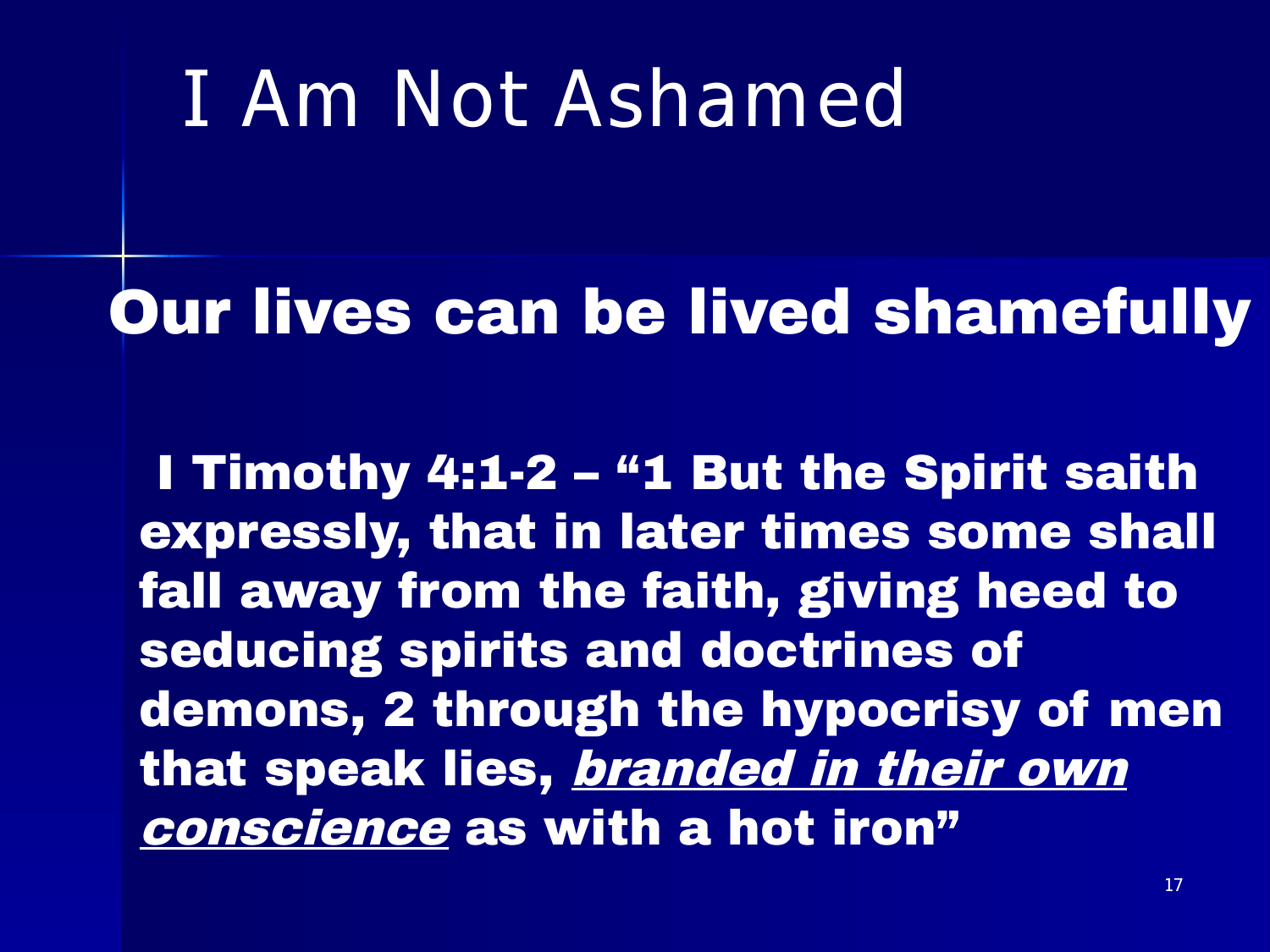

# I Am Not Ashamed
Our lives can be lived shamefully
 I Timothy 4:1-2 – “1 But the Spirit saith expressly, that in later times some shall fall away from the faith, giving heed to seducing spirits and doctrines of demons, 2 through the hypocrisy of men that speak lies, branded in their own conscience as with a hot iron”
17